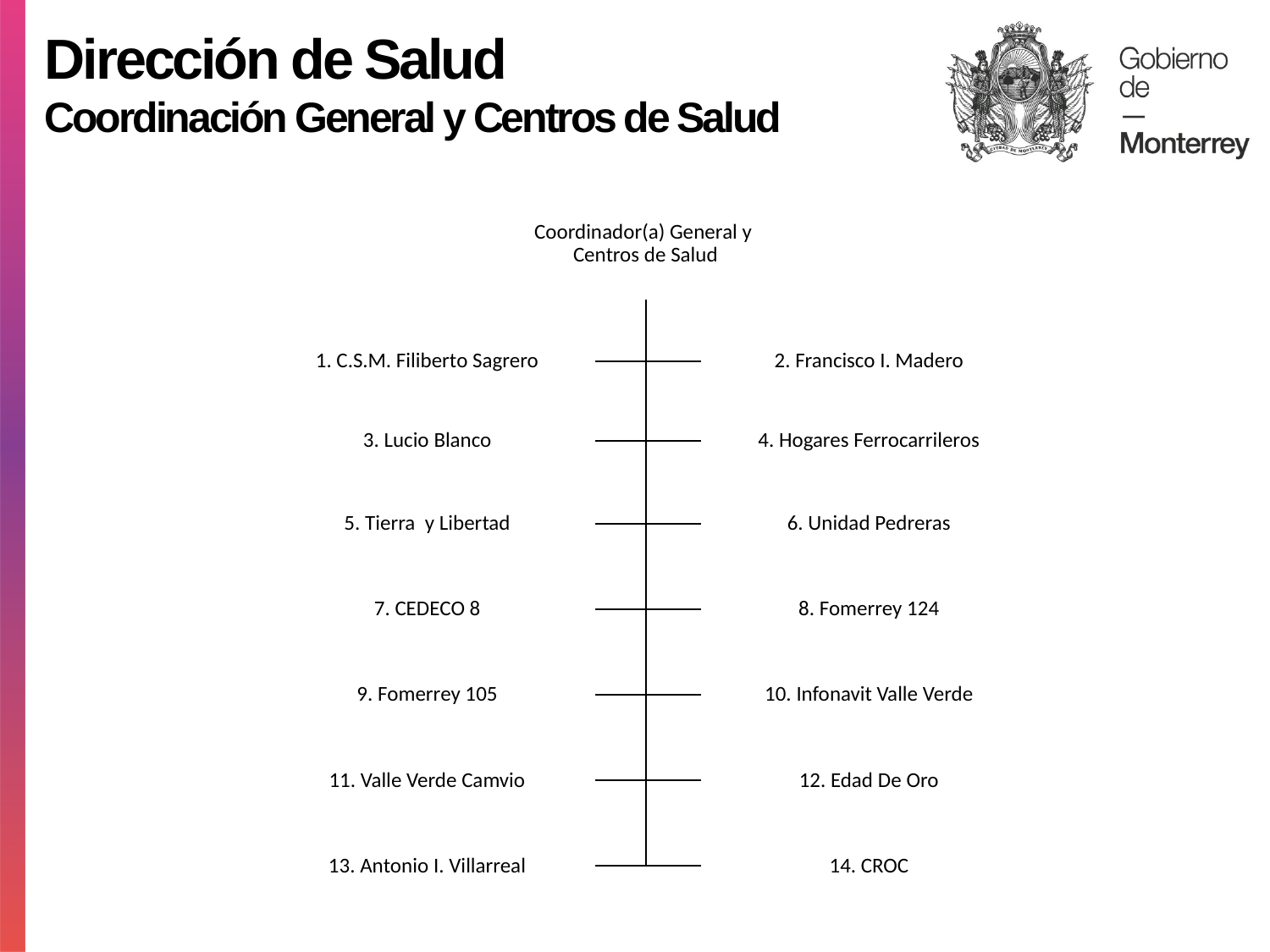

Dirección de Salud
Coordinación General y Centros de Salud
Coordinador(a) General y
Centros de Salud
1. C.S.M. Filiberto Sagrero
2. Francisco I. Madero
3. Lucio Blanco
4. Hogares Ferrocarrileros
5. Tierra  y Libertad
6. Unidad Pedreras
7. CEDECO 8
8. Fomerrey 124
9. Fomerrey 105
10. Infonavit Valle Verde
11. Valle Verde Camvio
12. Edad De Oro
13. Antonio I. Villarreal
14. CROC